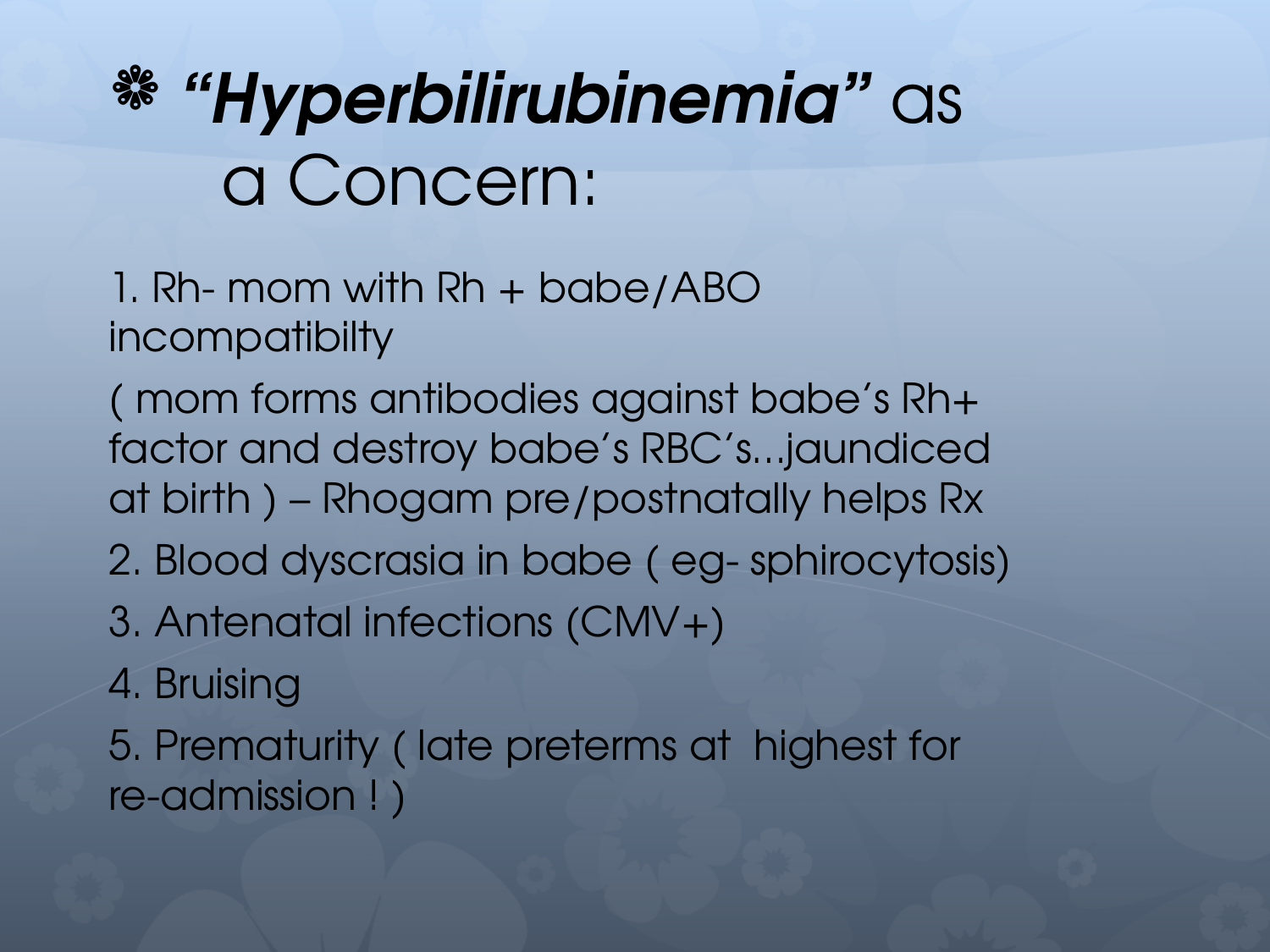

“Hyperbilirubinemia” as 		a Concern:

1. Rh- mom with Rh + babe/ABO incompatibilty
( mom forms antibodies against babe’s Rh+ factor and destroy babe’s RBC’s…jaundiced at birth ) – Rhogam pre/postnatally helps Rx
2. Blood dyscrasia in babe ( eg- sphirocytosis)
3. Antenatal infections (CMV+)
4. Bruising
5. Prematurity ( late preterms at  highest for re-admission ! )